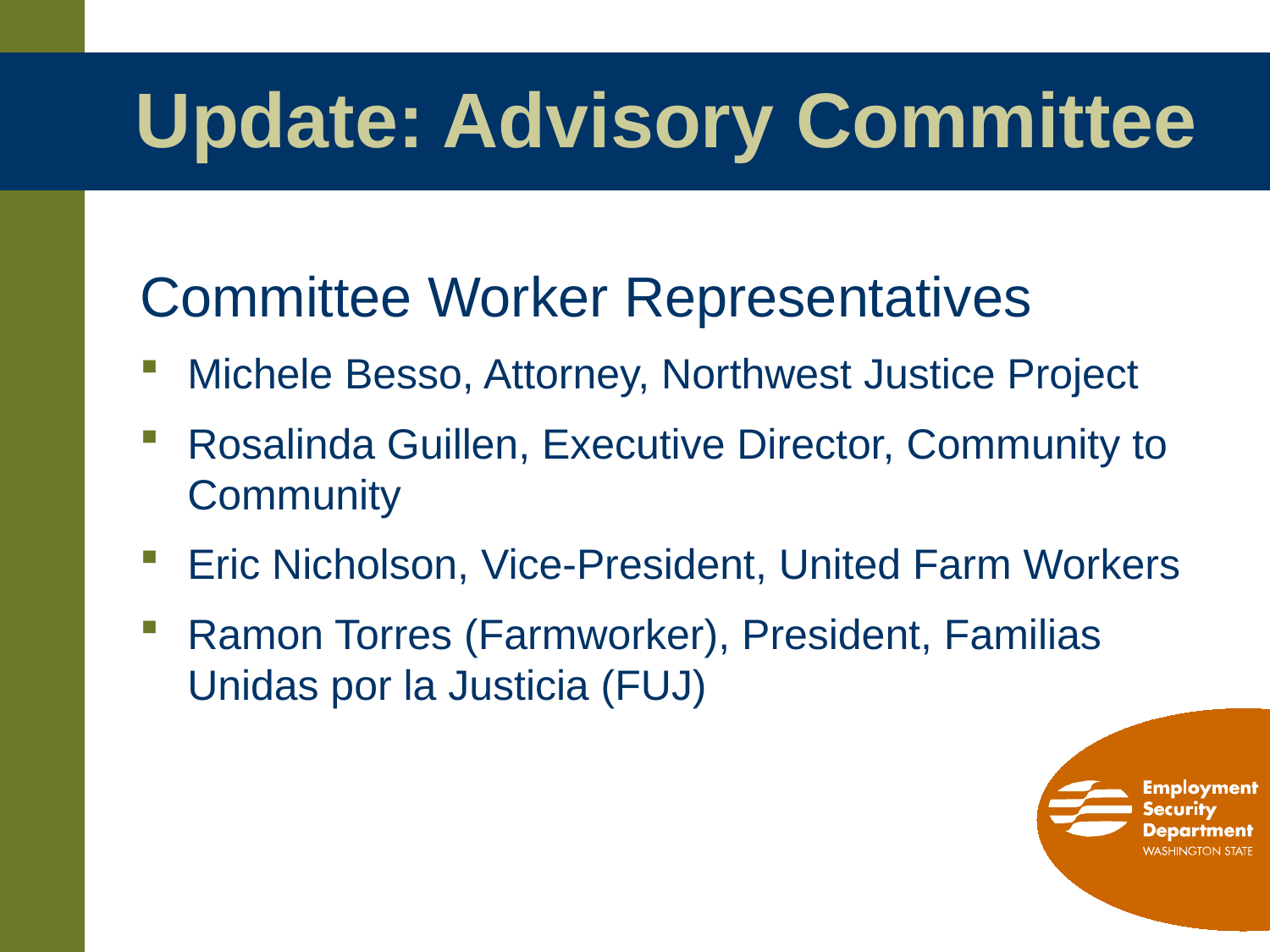

# Update: Advisory Committee
Committee Worker Representatives
Michele Besso, Attorney, Northwest Justice Project
Rosalinda Guillen, Executive Director, Community to Community
Eric Nicholson, Vice-President, United Farm Workers
Ramon Torres (Farmworker), President, Familias Unidas por la Justicia (FUJ)